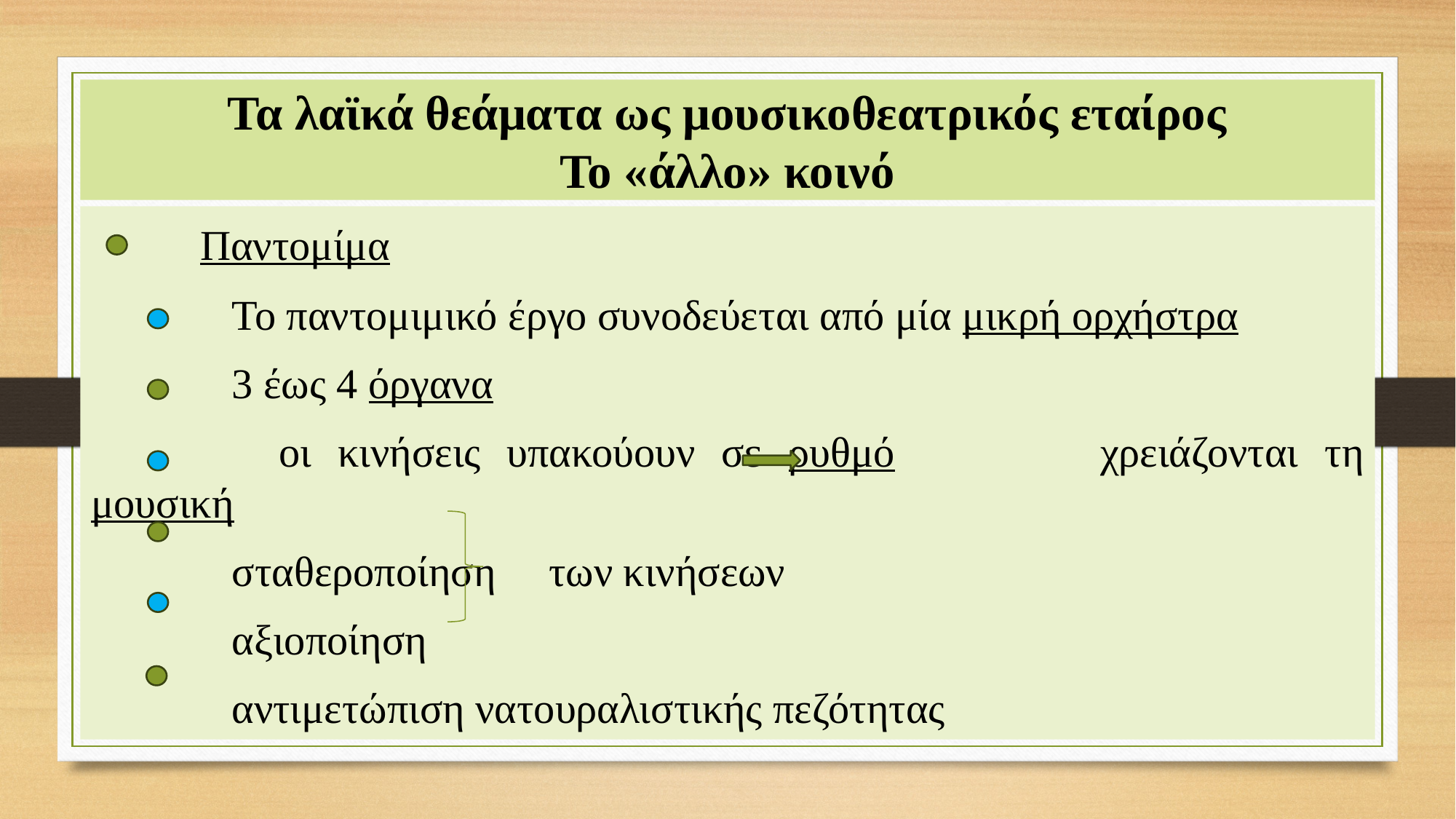

# Τα λαϊκά θεάματα ως μουσικοθεατρικός εταίρος Το «άλλο» κοινό
	Παντομίμα
	   Το παντομιμικό έργο συνοδεύεται από μία μικρή ορχήστρα
	   3 έως 4 όργανα
	   οι κινήσεις υπακούουν σε ρυθμό		 χρειάζονται τη μουσική
	   σταθεροποίηση	  των κινήσεων
	   αξιοποίηση
	   αντιμετώπιση νατουραλιστικής πεζότητας